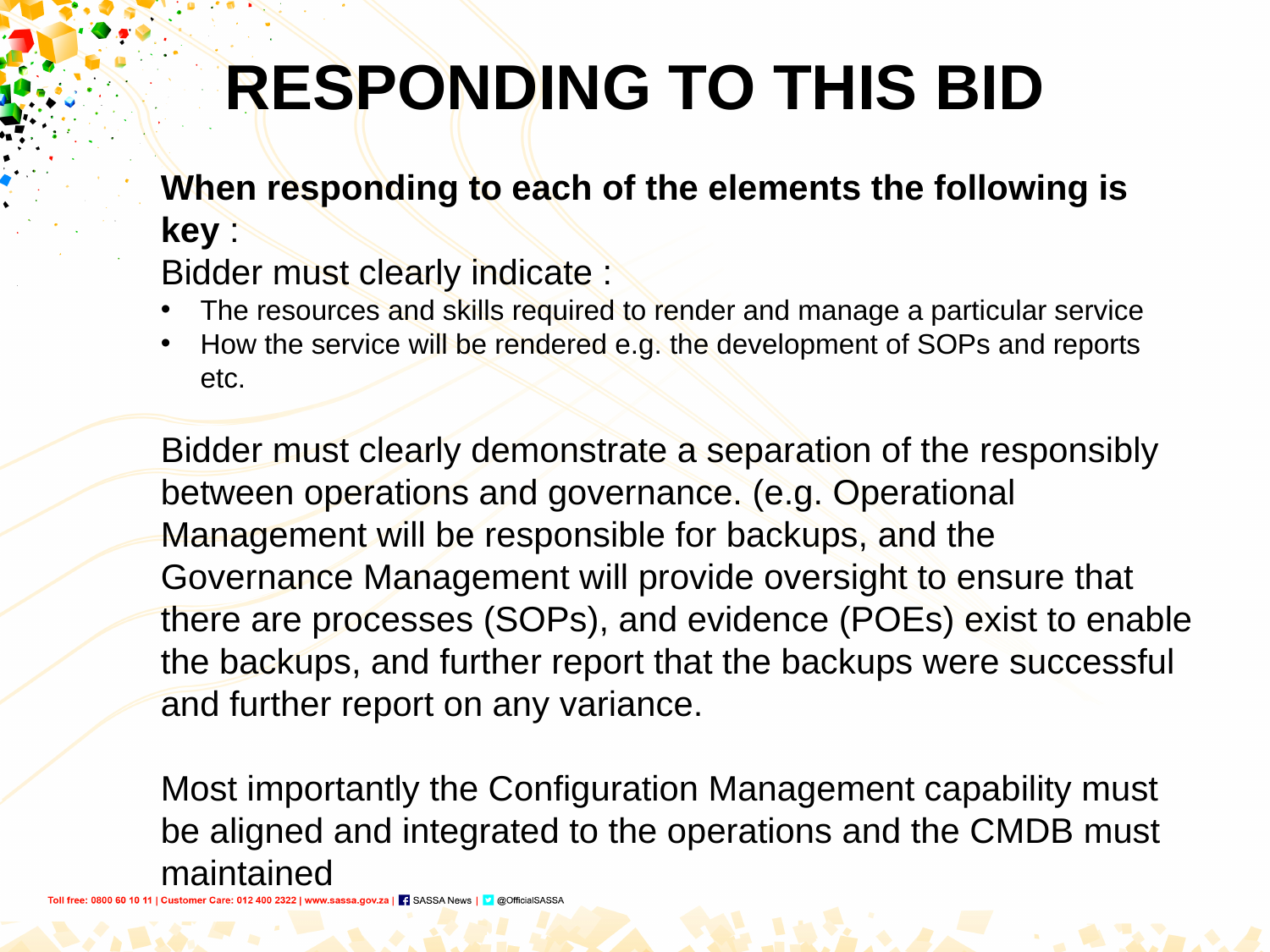

# RESPONDING TO THIS BID
When responding to each of the elements the following is key :
Bidder must clearly indicate :
The resources and skills required to render and manage a particular service
How the service will be rendered e.g. the development of SOPs and reports etc.

Bidder must clearly demonstrate a separation of the responsibly between operations and governance. (e.g. Operational Management will be responsible for backups, and the Governance Management will provide oversight to ensure that there are processes (SOPs), and evidence (POEs) exist to enable the backups, and further report that the backups were successful and further report on any variance.

Most importantly the Configuration Management capability must be aligned and integrated to the operations and the CMDB must maintained